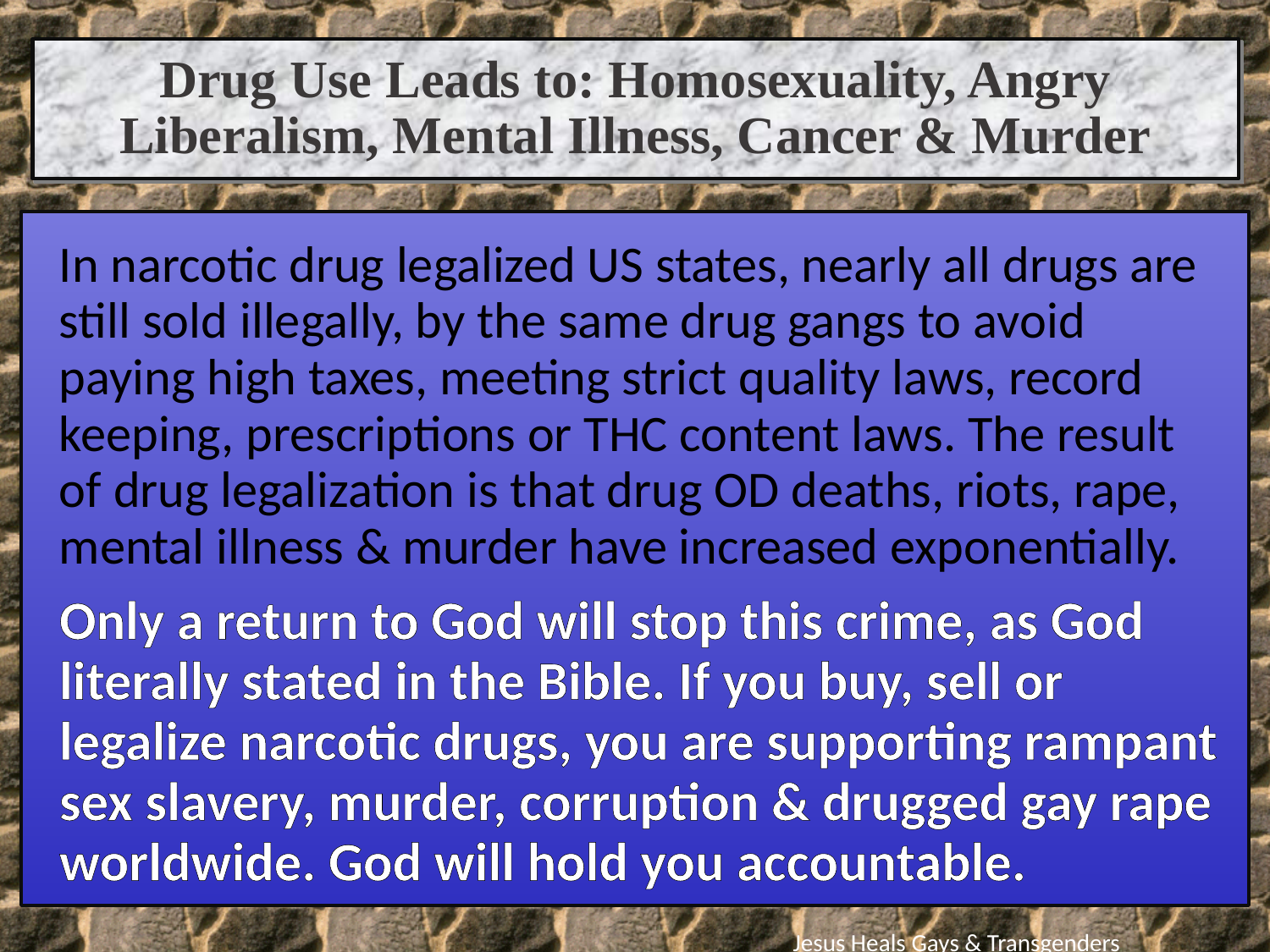

Drug Use Leads to: Homosexuality, Angry Liberalism, Mental Illness, Cancer & Murder
In narcotic drug legalized US states, nearly all drugs are still sold illegally, by the same drug gangs to avoid paying high taxes, meeting strict quality laws, record keeping, prescriptions or THC content laws. The result of drug legalization is that drug OD deaths, riots, rape, mental illness & murder have increased exponentially.
Only a return to God will stop this crime, as God literally stated in the Bible. If you buy, sell or legalize narcotic drugs, you are supporting rampant sex slavery, murder, corruption & drugged gay rape worldwide. God will hold you accountable.
Jesus Heals Gays & Transgenders